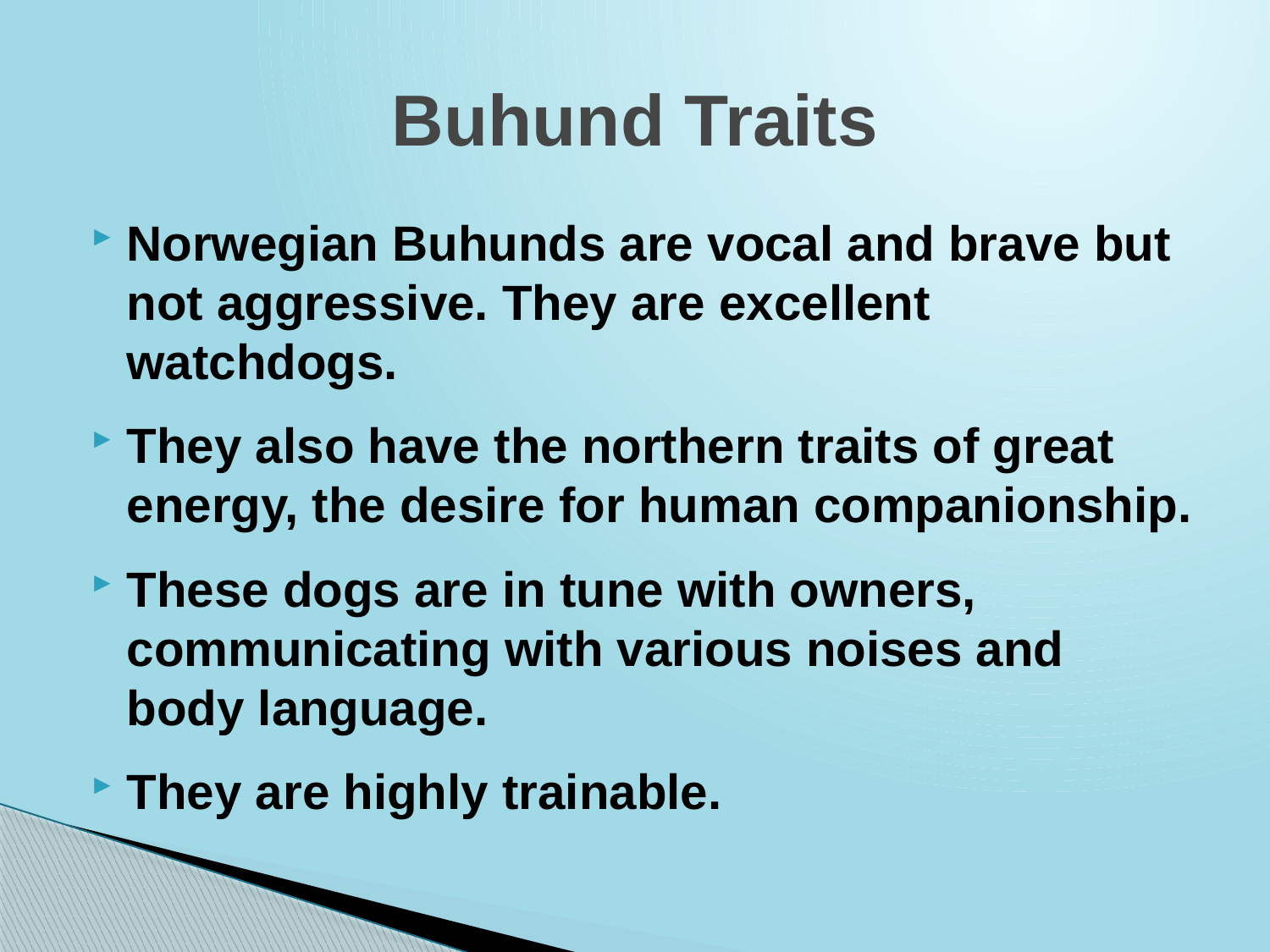

# Buhund Traits
Norwegian Buhunds are vocal and brave but not aggressive. They are excellent watchdogs.
They also have the northern traits of great energy, the desire for human companionship.
These dogs are in tune with owners, communicating with various noises and body language.
They are highly trainable.